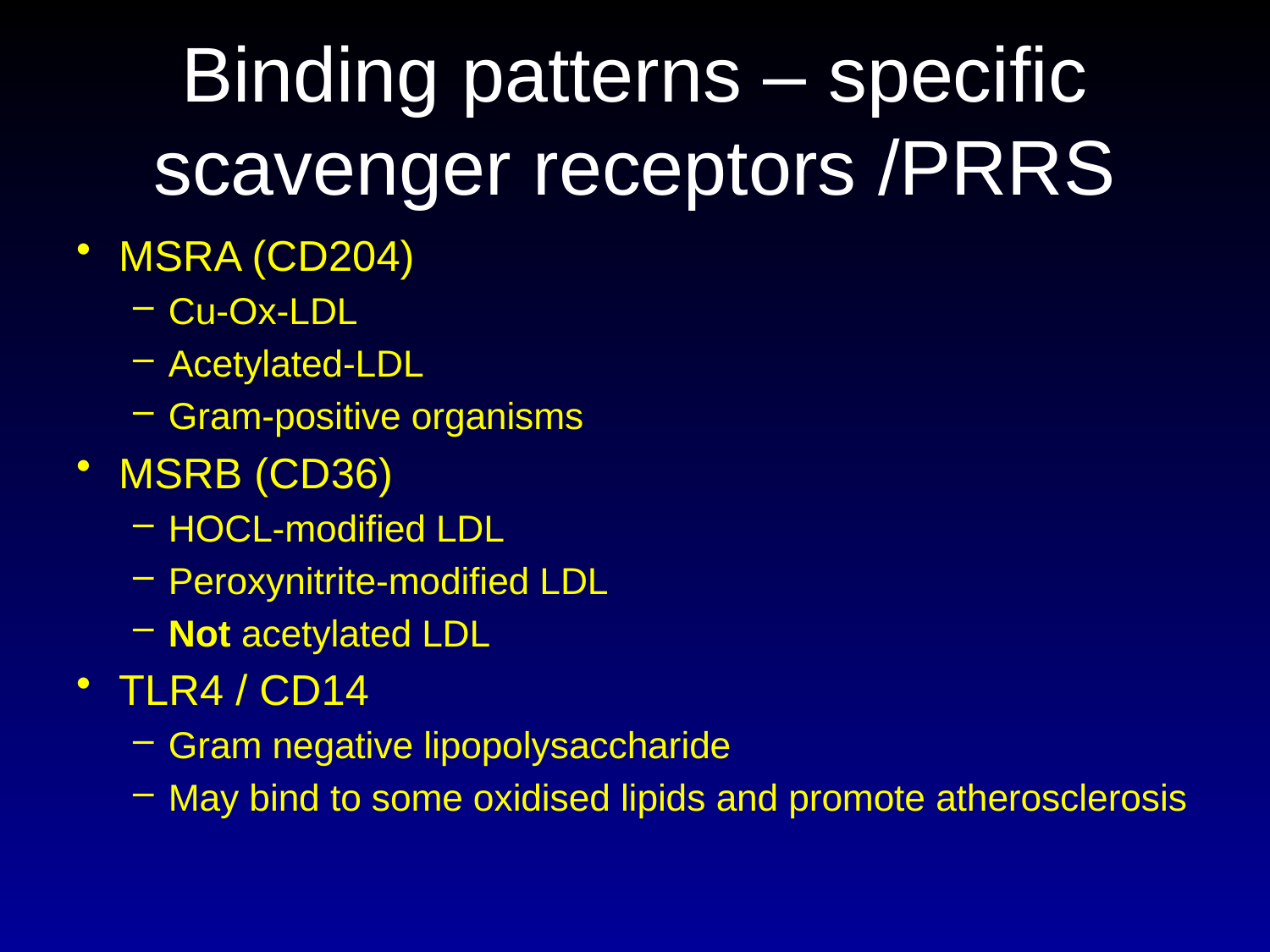

# Binding patterns – specific scavenger receptors /PRRS
MSRA (CD204)
Cu-Ox-LDL
Acetylated-LDL
Gram-positive organisms
MSRB (CD36)
HOCL-modified LDL
Peroxynitrite-modified LDL
Not acetylated LDL
TLR4 / CD14
Gram negative lipopolysaccharide
May bind to some oxidised lipids and promote atherosclerosis